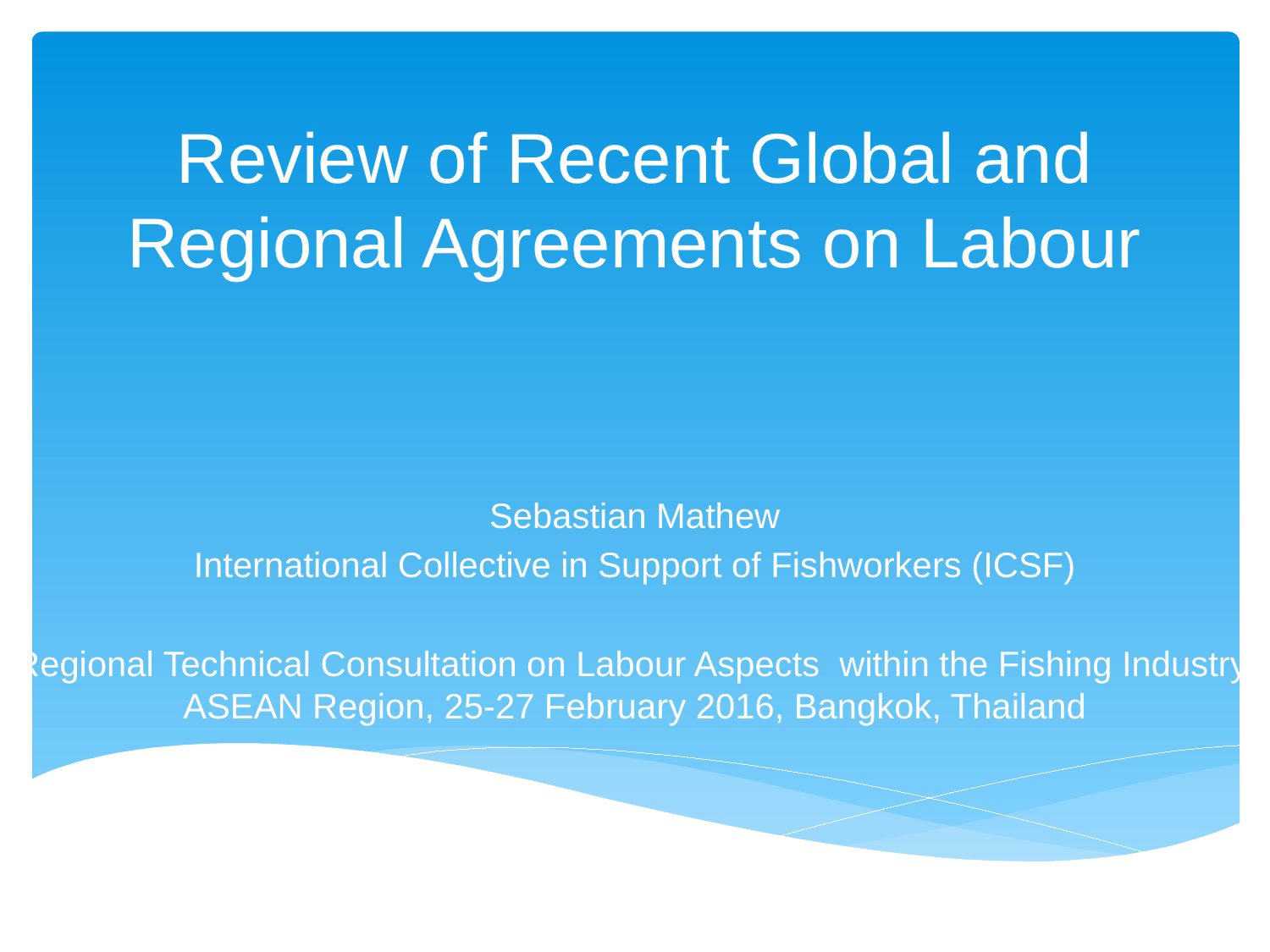

# Review of Recent Global and Regional Agreements on Labour
Sebastian Mathew
International Collective in Support of Fishworkers (ICSF)

Regional Technical Consultation on Labour Aspects  within the Fishing Industry, ASEAN Region, 25-27 February 2016, Bangkok, Thailand